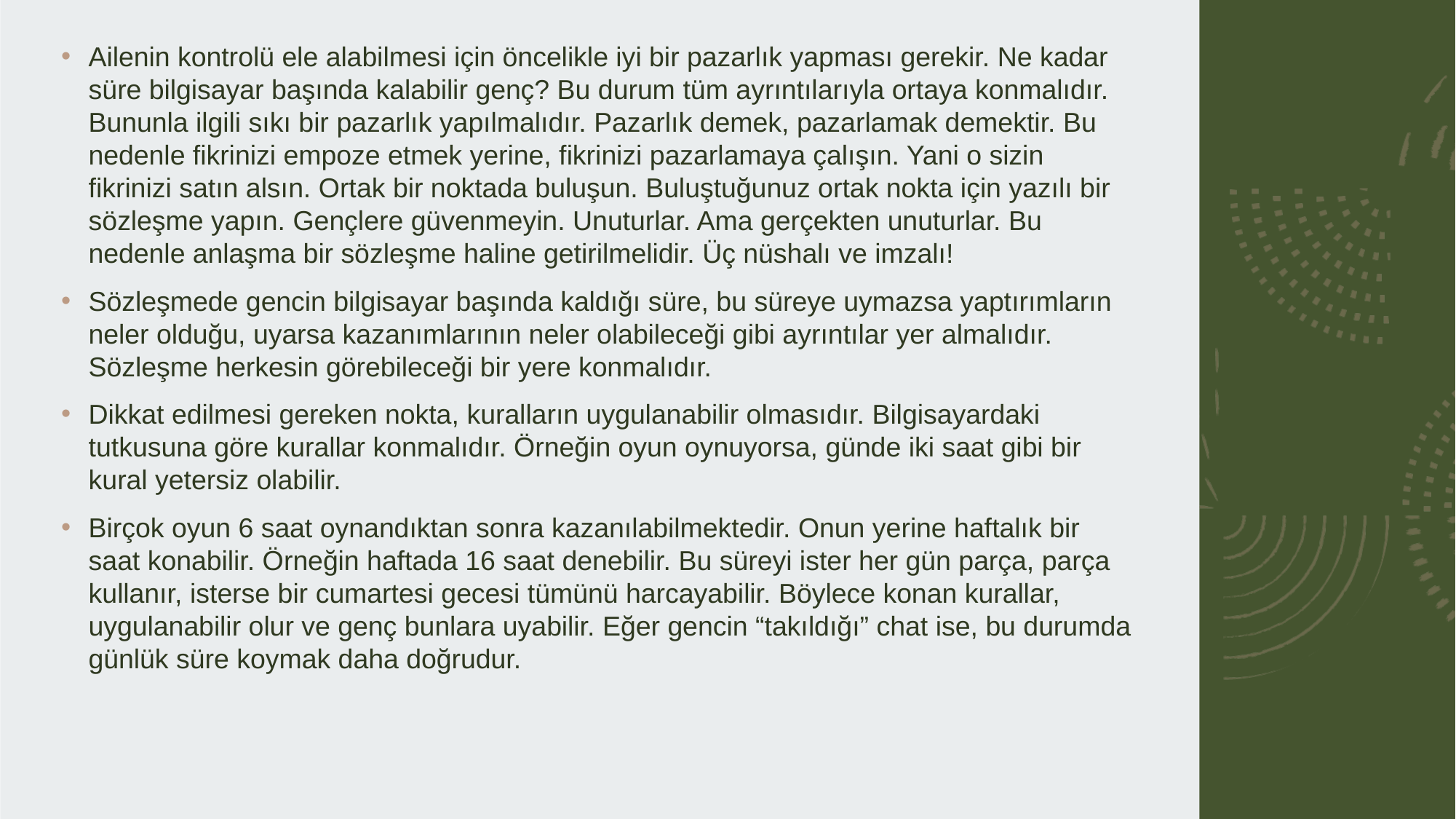

Ailenin kontrolü ele alabilmesi için öncelikle iyi bir pazarlık yapması gerekir. Ne kadar süre bilgisayar başında kalabilir genç? Bu durum tüm ayrıntılarıyla ortaya konmalıdır. Bununla ilgili sıkı bir pazarlık yapılmalıdır. Pazarlık demek, pazarlamak demektir. Bu nedenle fikrinizi empoze etmek yerine, fikrinizi pazarlamaya çalışın. Yani o sizin fikrinizi satın alsın. Ortak bir noktada buluşun. Buluştuğunuz ortak nokta için yazılı bir sözleşme yapın. Gençlere güvenmeyin. Unuturlar. Ama gerçekten unuturlar. Bu nedenle anlaşma bir sözleşme haline getirilmelidir. Üç nüshalı ve imzalı!
Sözleşmede gencin bilgisayar başında kaldığı süre, bu süreye uymazsa yaptırımların neler olduğu, uyarsa kazanımlarının neler olabileceği gibi ayrıntılar yer almalıdır. Sözleşme herkesin görebileceği bir yere konmalıdır.
Dikkat edilmesi gereken nokta, kuralların uygulanabilir olmasıdır. Bilgisayardaki tutkusuna göre kurallar konmalıdır. Örneğin oyun oynuyorsa, günde iki saat gibi bir kural yetersiz olabilir.
Birçok oyun 6 saat oynandıktan sonra kazanılabilmektedir. Onun yerine haftalık bir saat konabilir. Örneğin haftada 16 saat denebilir. Bu süreyi ister her gün parça, parça kullanır, isterse bir cumartesi gecesi tümünü harcayabilir. Böylece konan kurallar, uygulanabilir olur ve genç bunlara uyabilir. Eğer gencin “takıldığı” chat ise, bu durumda günlük süre koymak daha doğrudur.